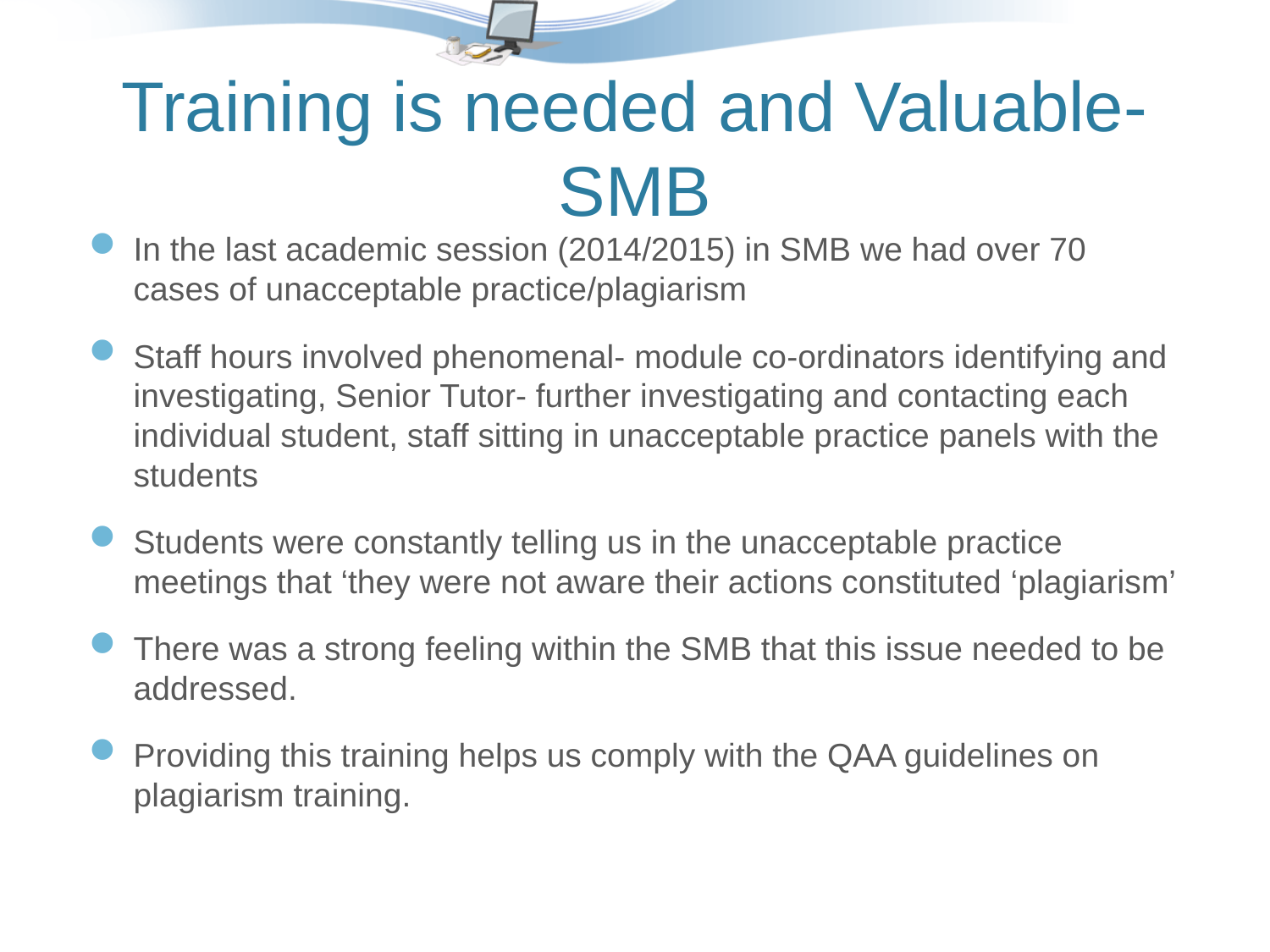

# Training is needed and Valuable- SMB
In the last academic session (2014/2015) in SMB we had over 70 cases of unacceptable practice/plagiarism
Staff hours involved phenomenal- module co-ordinators identifying and investigating, Senior Tutor- further investigating and contacting each individual student, staff sitting in unacceptable practice panels with the students
Students were constantly telling us in the unacceptable practice meetings that ‘they were not aware their actions constituted ‘plagiarism’
There was a strong feeling within the SMB that this issue needed to be addressed.
Providing this training helps us comply with the QAA guidelines on plagiarism training.